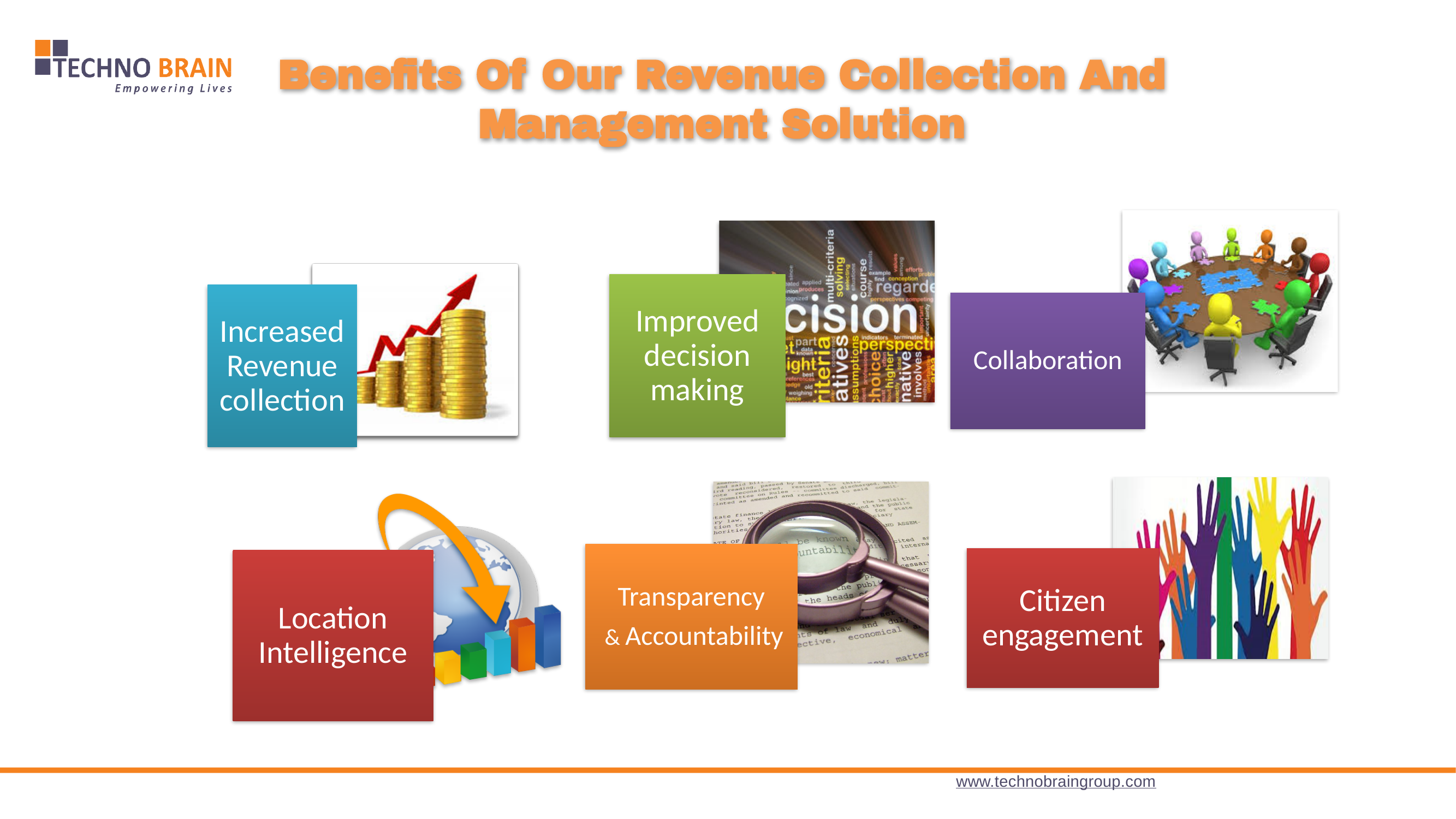

Benefits Of Our Revenue Collection And Management Solution

Location Intelligence
Improved decision making
Collaboration
Increased Revenue collection
Transparency
 & Accountability
Citizen engagement

www.technobraingroup.com